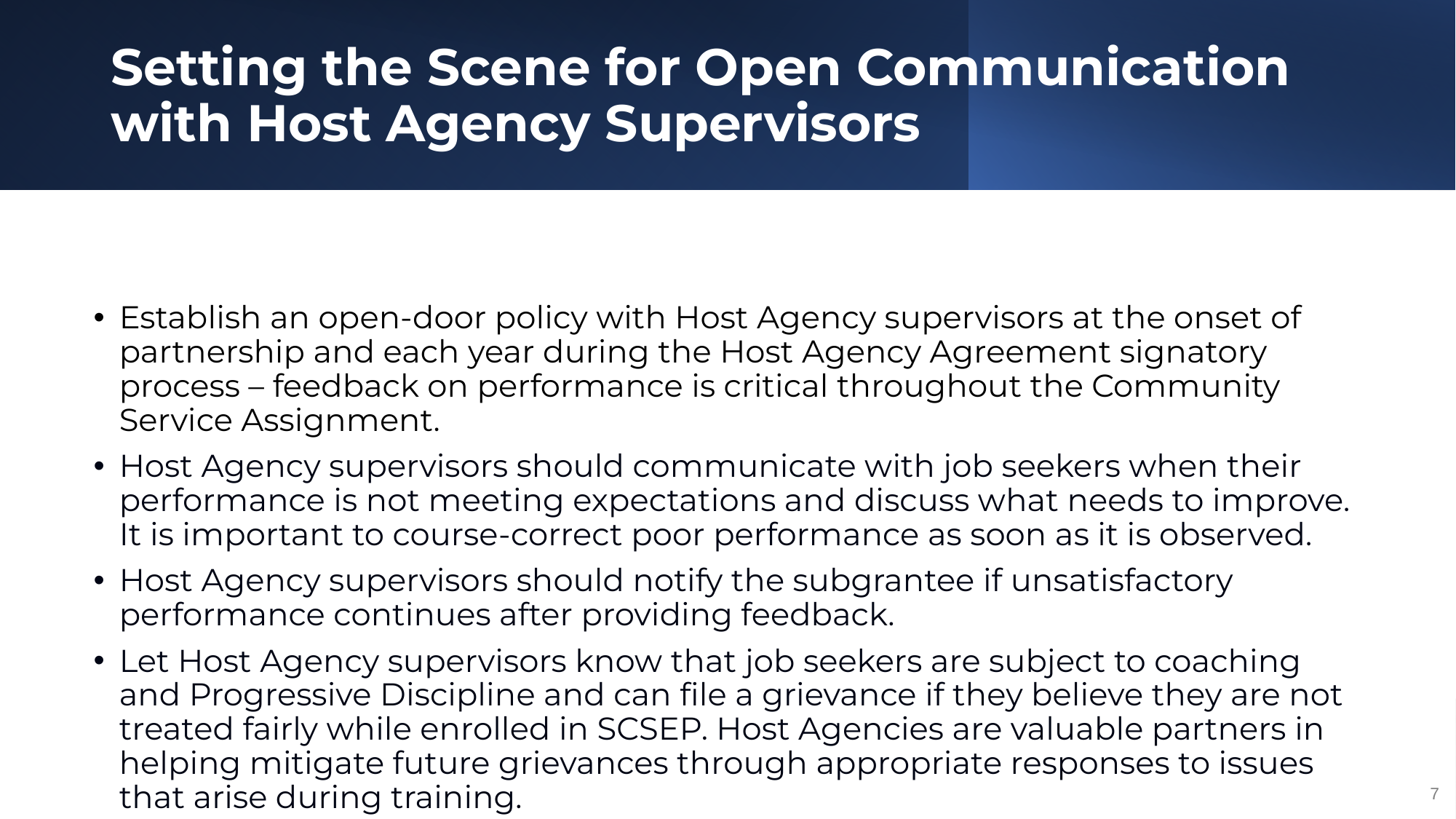

# Setting the Scene for Open Communication with Host Agency Supervisors
Establish an open-door policy with Host Agency supervisors at the onset of partnership and each year during the Host Agency Agreement signatory process – feedback on performance is critical throughout the Community Service Assignment.
Host Agency supervisors should communicate with job seekers when their performance is not meeting expectations and discuss what needs to improve. It is important to course-correct poor performance as soon as it is observed.
Host Agency supervisors should notify the subgrantee if unsatisfactory performance continues after providing feedback.
Let Host Agency supervisors know that job seekers are subject to coaching and Progressive Discipline and can file a grievance if they believe they are not treated fairly while enrolled in SCSEP. Host Agencies are valuable partners in helping mitigate future grievances through appropriate responses to issues that arise during training.

7